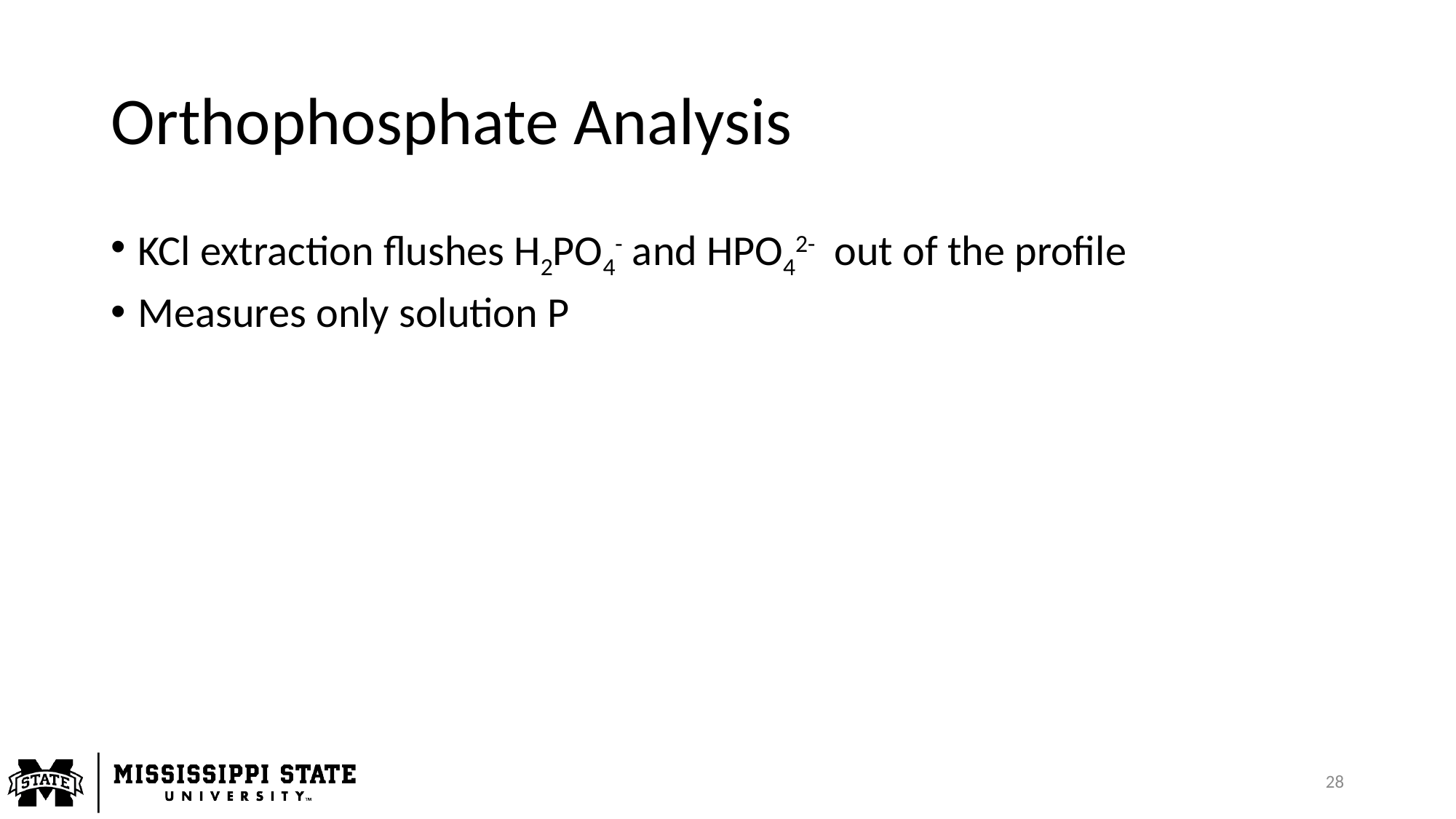

# Orthophosphate Analysis
KCl extraction flushes H2PO4- and HPO42-  out of the profile
Measures only solution P
28